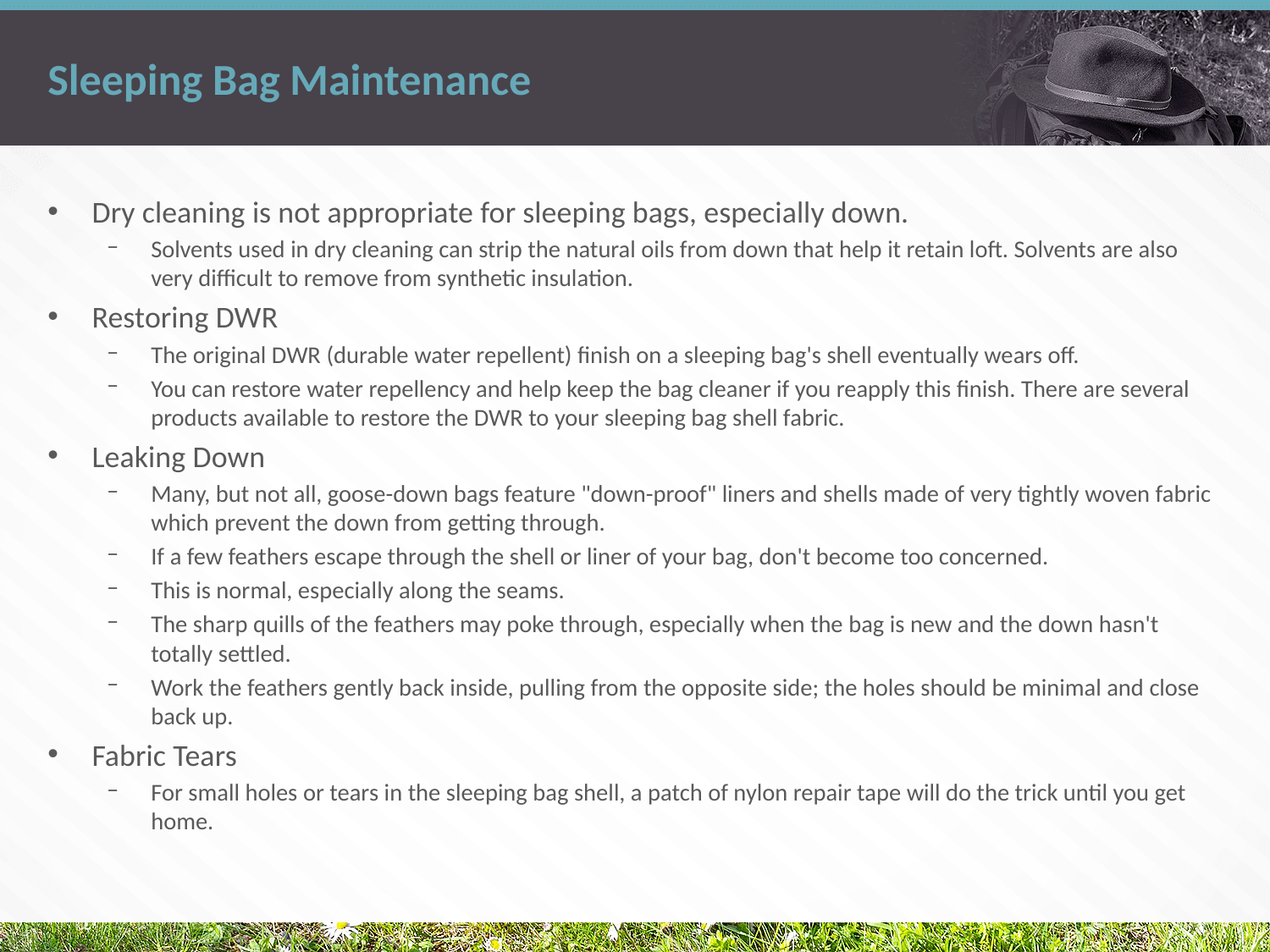

# Sleeping Bag Maintenance
Dry cleaning is not appropriate for sleeping bags, especially down.
Solvents used in dry cleaning can strip the natural oils from down that help it retain loft. Solvents are also very difficult to remove from synthetic insulation.
Restoring DWR
The original DWR (durable water repellent) finish on a sleeping bag's shell eventually wears off.
You can restore water repellency and help keep the bag cleaner if you reapply this finish. There are several products available to restore the DWR to your sleeping bag shell fabric.
Leaking Down
Many, but not all, goose-down bags feature "down-proof" liners and shells made of very tightly woven fabric which prevent the down from getting through.
If a few feathers escape through the shell or liner of your bag, don't become too concerned.
This is normal, especially along the seams.
The sharp quills of the feathers may poke through, especially when the bag is new and the down hasn't totally settled.
Work the feathers gently back inside, pulling from the opposite side; the holes should be minimal and close back up.
Fabric Tears
For small holes or tears in the sleeping bag shell, a patch of nylon repair tape will do the trick until you get home.